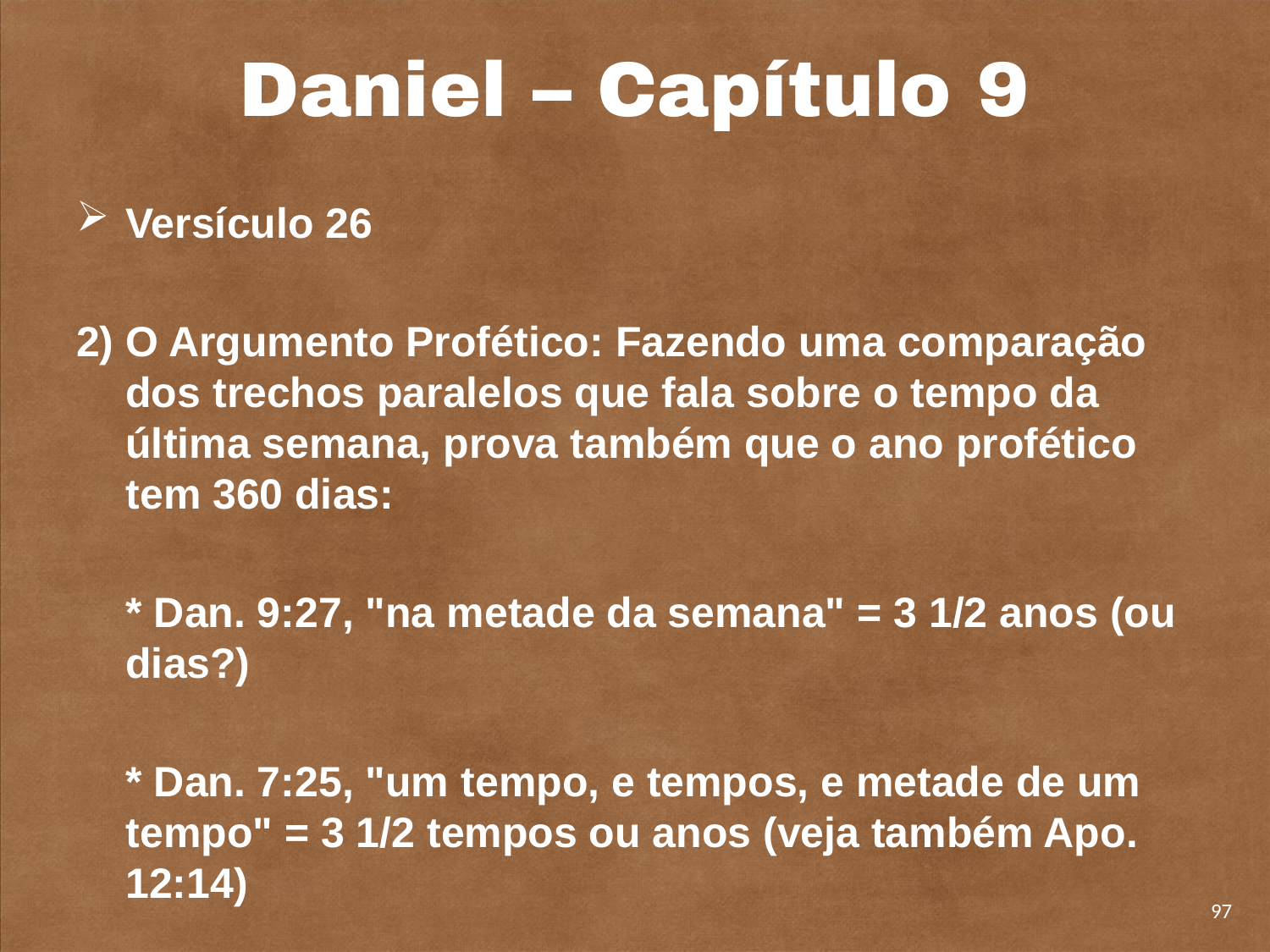

# Daniel – Capítulo 9

Versículo 26

2) O Argumento Profético: Fazendo uma comparação dos trechos paralelos que fala sobre o tempo da última semana, prova também que o ano profético tem 360 dias:

* Dan. 9:27, "na metade da semana" = 3 1/2 anos (ou dias?)

* Dan. 7:25, "um tempo, e tempos, e metade de um tempo" = 3 1/2 tempos ou anos (veja também Apo. 12:14)
97